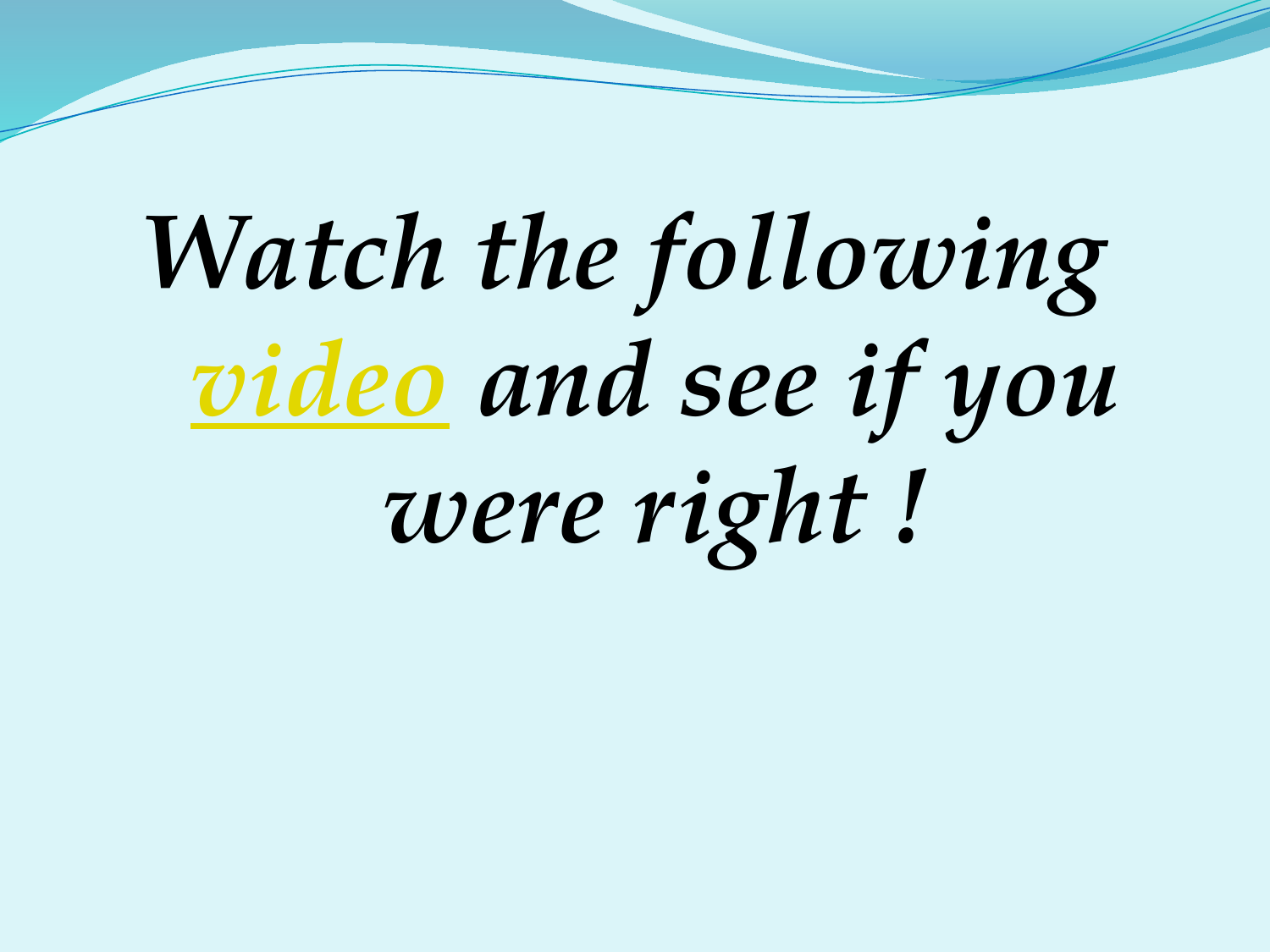

Watch the following video and see if you were right !